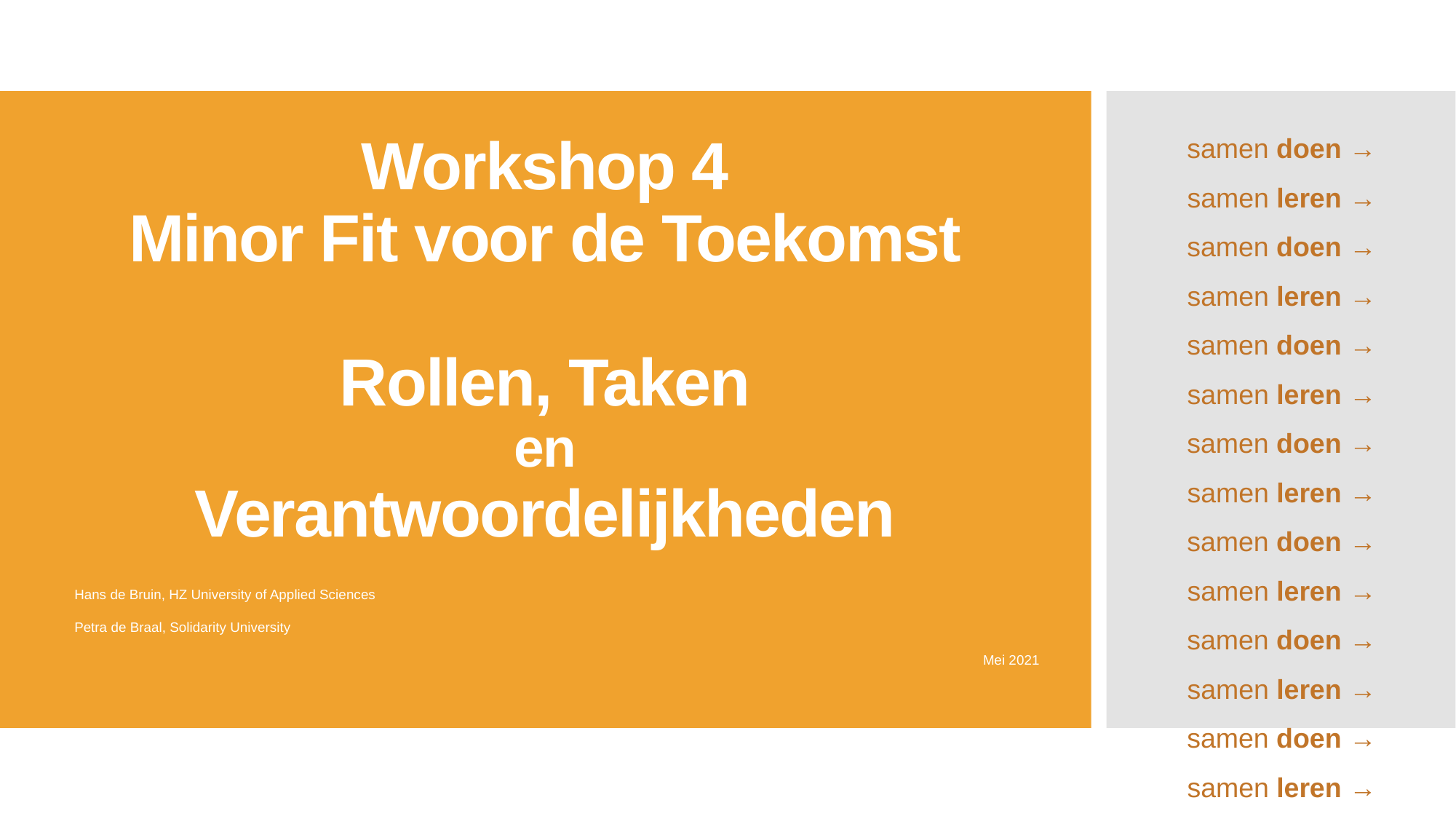

samen doen → samen leren → samen doen → samen leren → samen doen → samen leren → samen doen → samen leren → samen doen → samen leren → samen doen → samen leren → samen doen → samen leren → samen doen → samen leren → …
# Workshop 4 Minor Fit voor de Toekomst Rollen, Taken en Verantwoordelijkheden
Hans de Bruin, HZ University of Applied Sciences
Petra de Braal, Solidarity University
Mei 2021